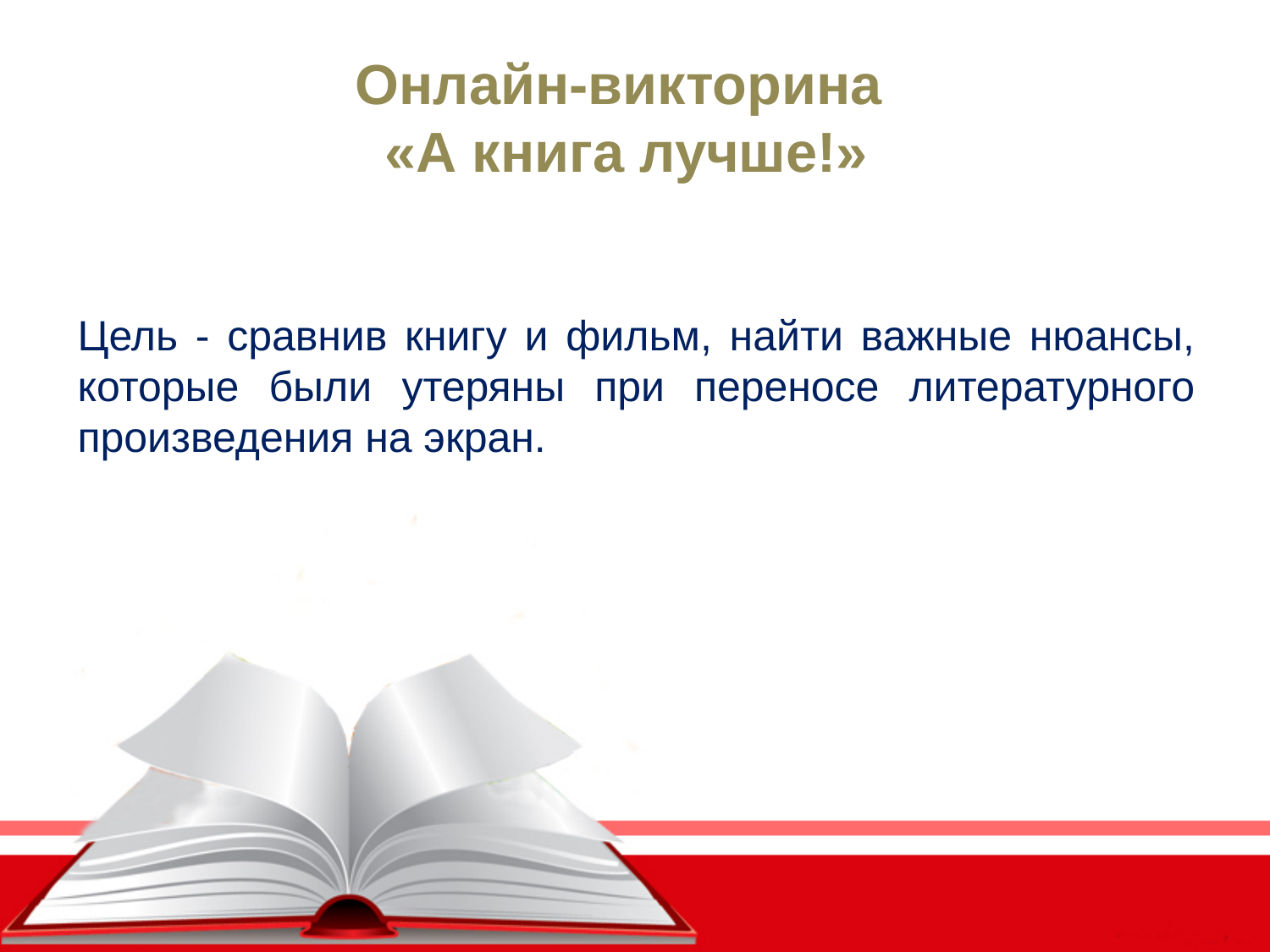

Онлайн-викторина
«А книга лучше!»

Цель - сравнив книгу и фильм, найти важные нюансы, которые были утеряны при переносе литературного произведения на экран.